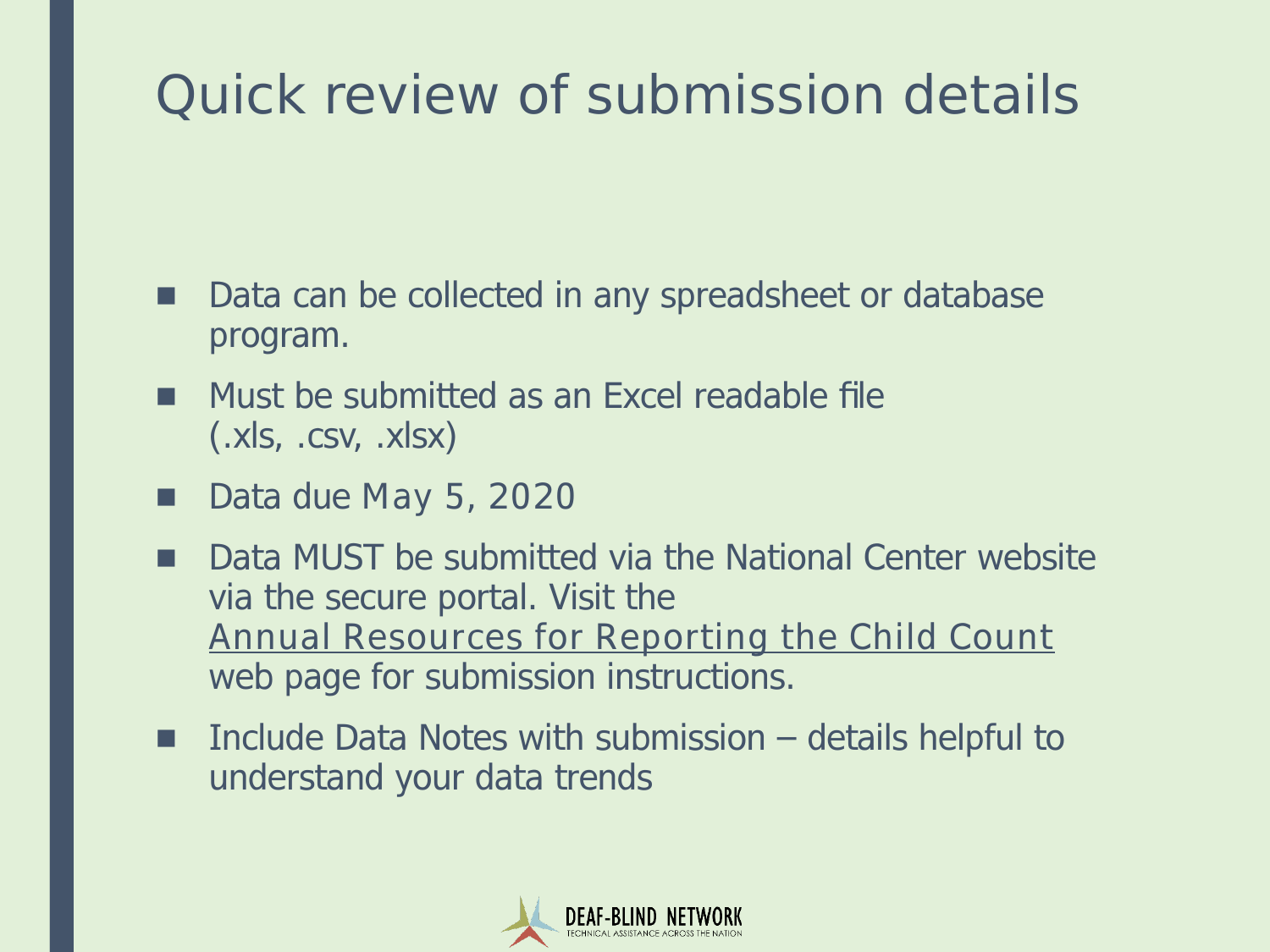

# Quick review of submission details
Data can be collected in any spreadsheet or database program.
Must be submitted as an Excel readable file (.xls, .csv, .xlsx)
Data due May 5, 2020
Data MUST be submitted via the National Center website via the secure portal. Visit the Annual Resources for Reporting the Child Count web page for submission instructions.
Include Data Notes with submission – details helpful to understand your data trends